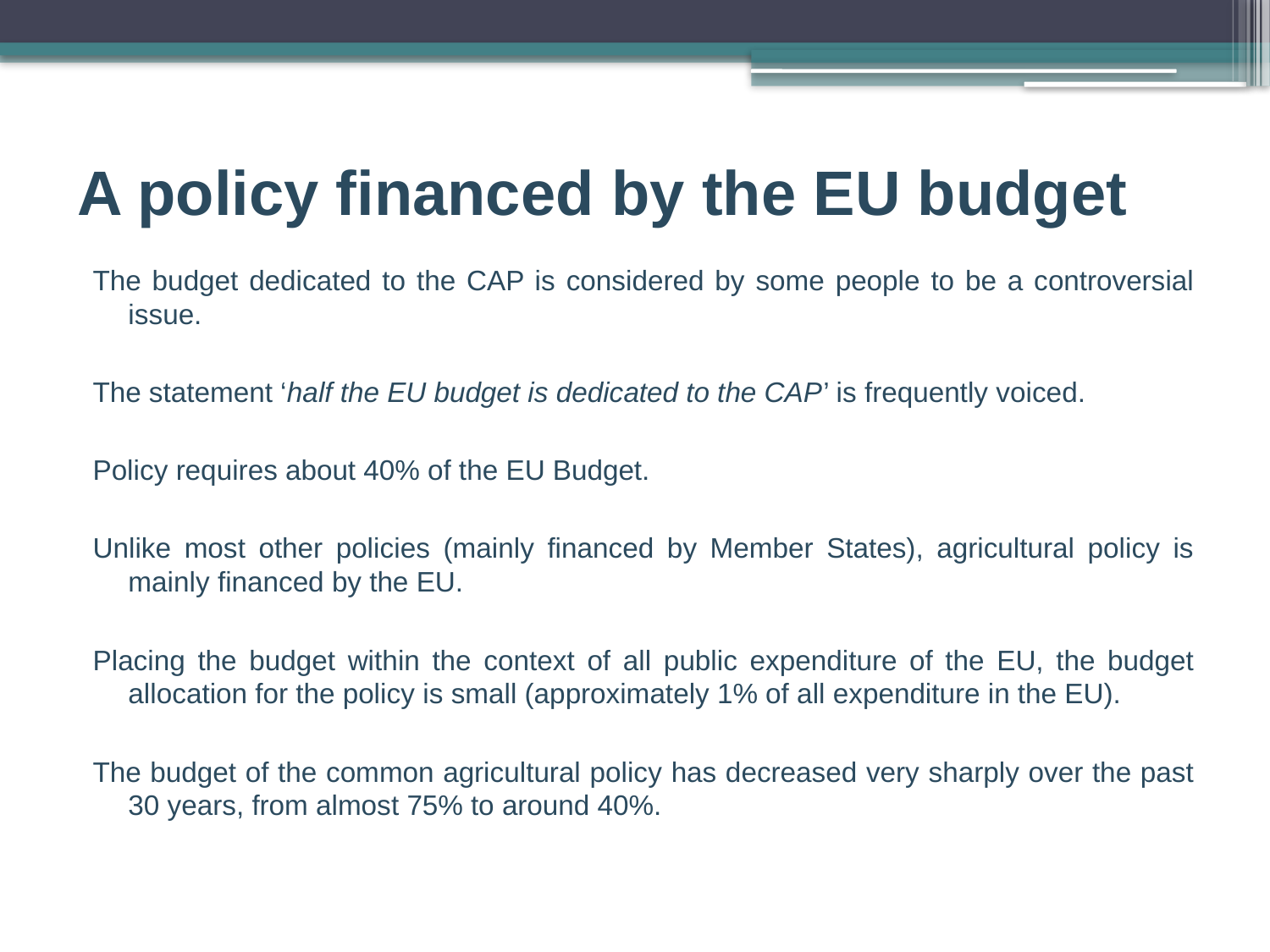

# A policy financed by the EU budget
The budget dedicated to the CAP is considered by some people to be a controversial issue.

The statement ‘half the EU budget is dedicated to the CAP’ is frequently voiced.

Policy requires about 40% of the EU Budget.

Unlike most other policies (mainly financed by Member States), agricultural policy is mainly financed by the EU.

Placing the budget within the context of all public expenditure of the EU, the budget allocation for the policy is small (approximately 1% of all expenditure in the EU).

The budget of the common agricultural policy has decreased very sharply over the past 30 years, from almost 75% to around 40%.